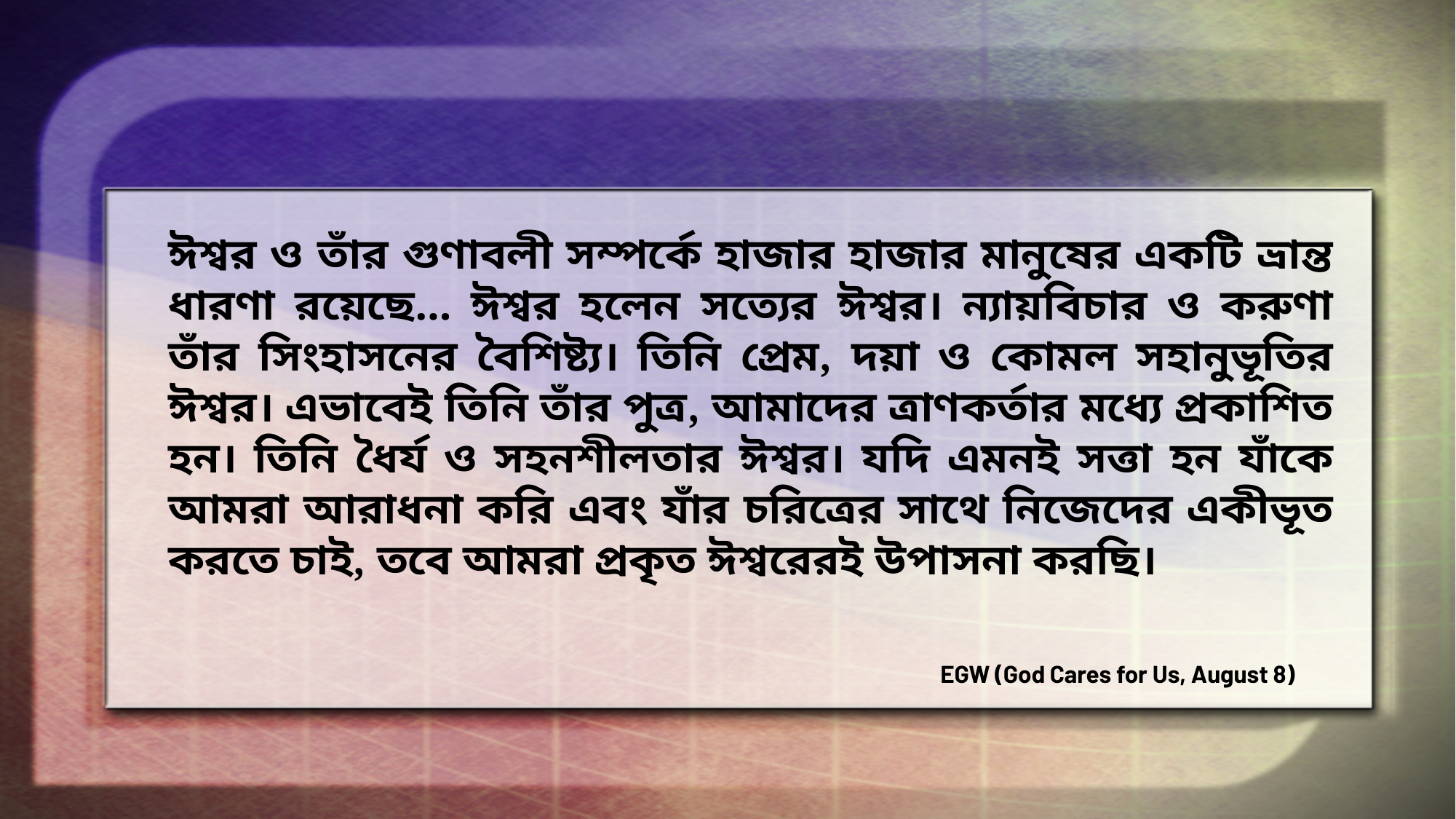

ঈশ্বর ও তাঁর গুণাবলী সম্পর্কে হাজার হাজার মানুষের একটি ভ্রান্ত ধারণা রয়েছে… ঈশ্বর হলেন সত্যের ঈশ্বর। ন্যায়বিচার ও করুণা তাঁর সিংহাসনের বৈশিষ্ট্য। তিনি প্রেম, দয়া ও কোমল সহানুভূতির ঈশ্বর। এভাবেই তিনি তাঁর পুত্র, আমাদের ত্রাণকর্তার মধ্যে প্রকাশিত হন। তিনি ধৈর্য ও সহনশীলতার ঈশ্বর। যদি এমনই সত্তা হন যাঁকে আমরা আরাধনা করি এবং যাঁর চরিত্রের সাথে নিজেদের একীভূত করতে চাই, তবে আমরা প্রকৃত ঈশ্বরেরই উপাসনা করছি।
EGW (God Cares for Us, August 8)